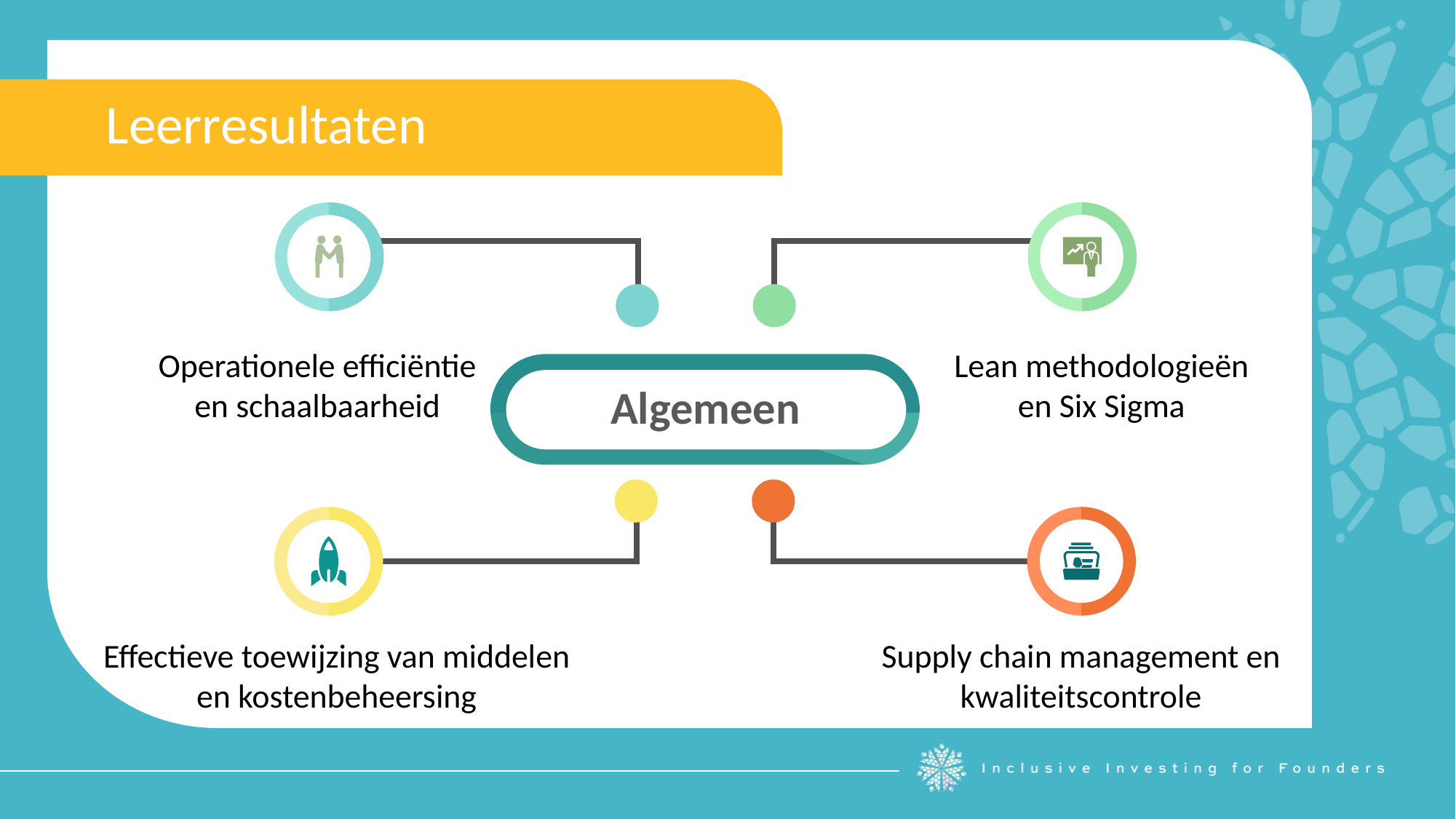

Leerresultaten

Operationele efficiëntie en schaalbaarheid
Lean methodologieën en Six Sigma

Algemeen

Effectieve toewijzing van middelen en kostenbeheersing
Supply chain management en kwaliteitscontrole